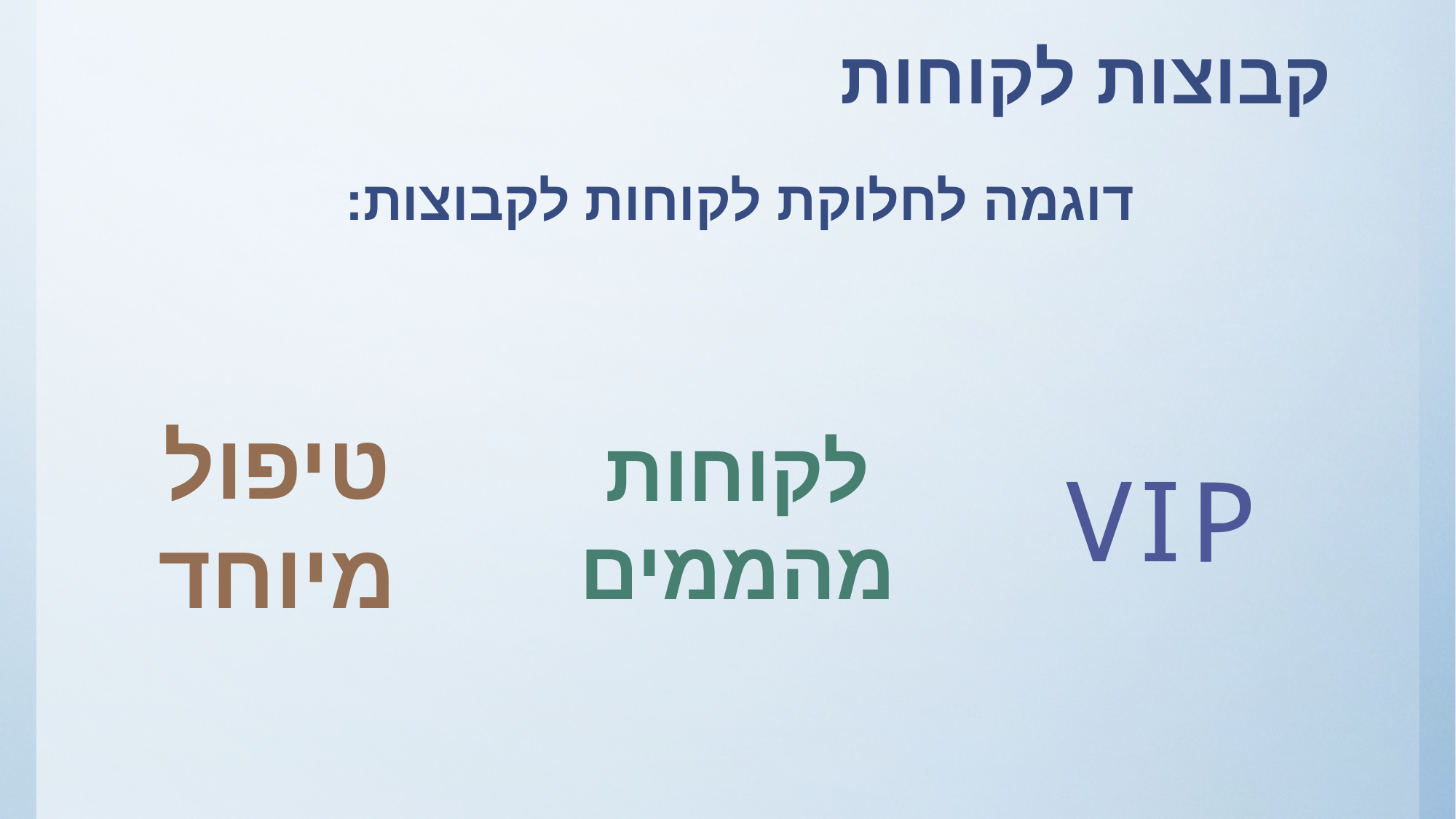

# קבוצות לקוחות
דוגמה לחלוקת לקוחות לקבוצות:
טיפול
מיוחד
לקוחות
מהממים
VIP